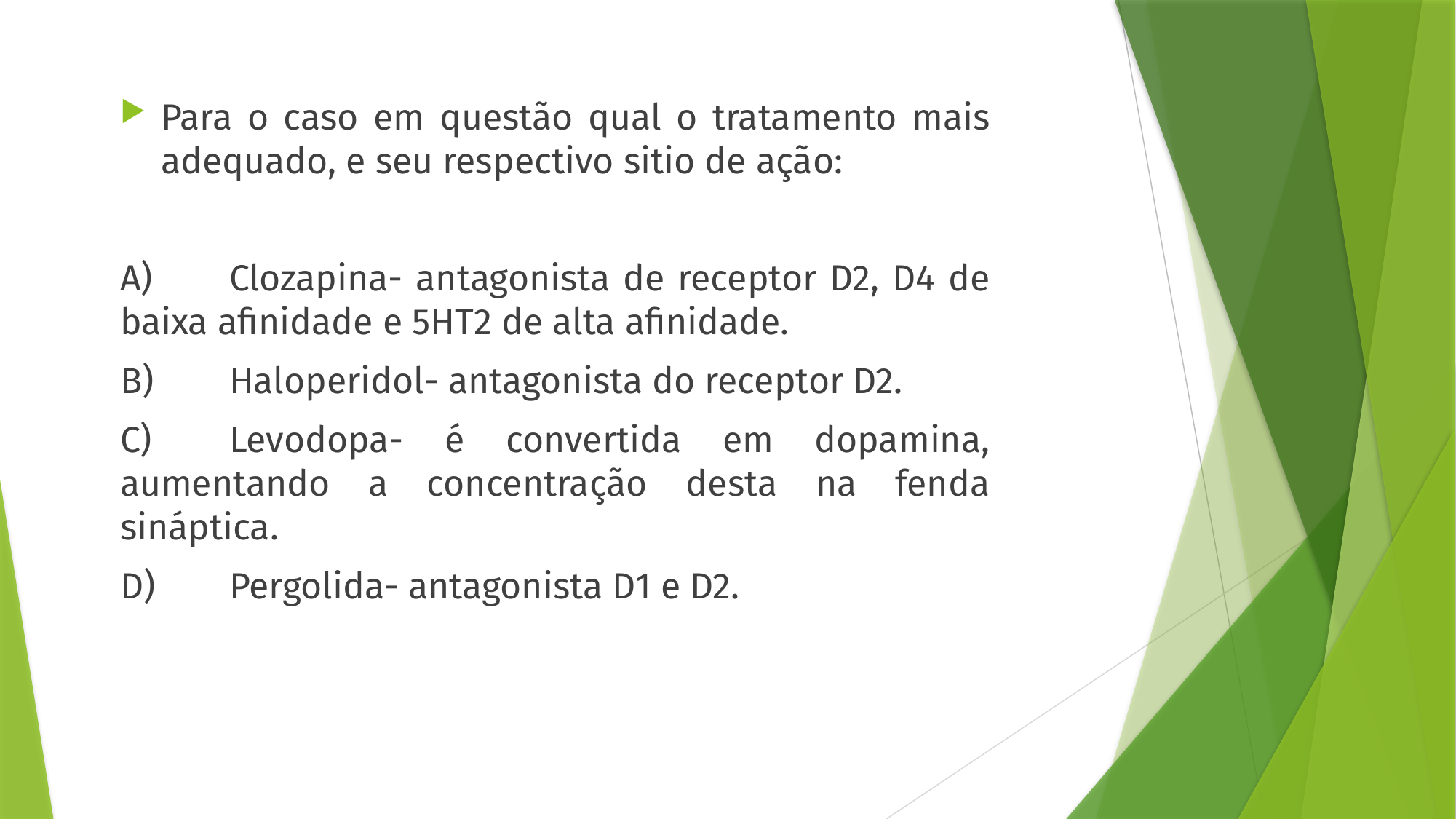

Para o caso em questão qual o tratamento mais adequado, e seu respectivo sitio de ação:

A)	Clozapina- antagonista de receptor D2, D4 de baixa afinidade e 5HT2 de alta afinidade.
B)	Haloperidol- antagonista do receptor D2.
C)	Levodopa- é convertida em dopamina, aumentando a concentração desta na fenda sináptica.
D)	Pergolida- antagonista D1 e D2.